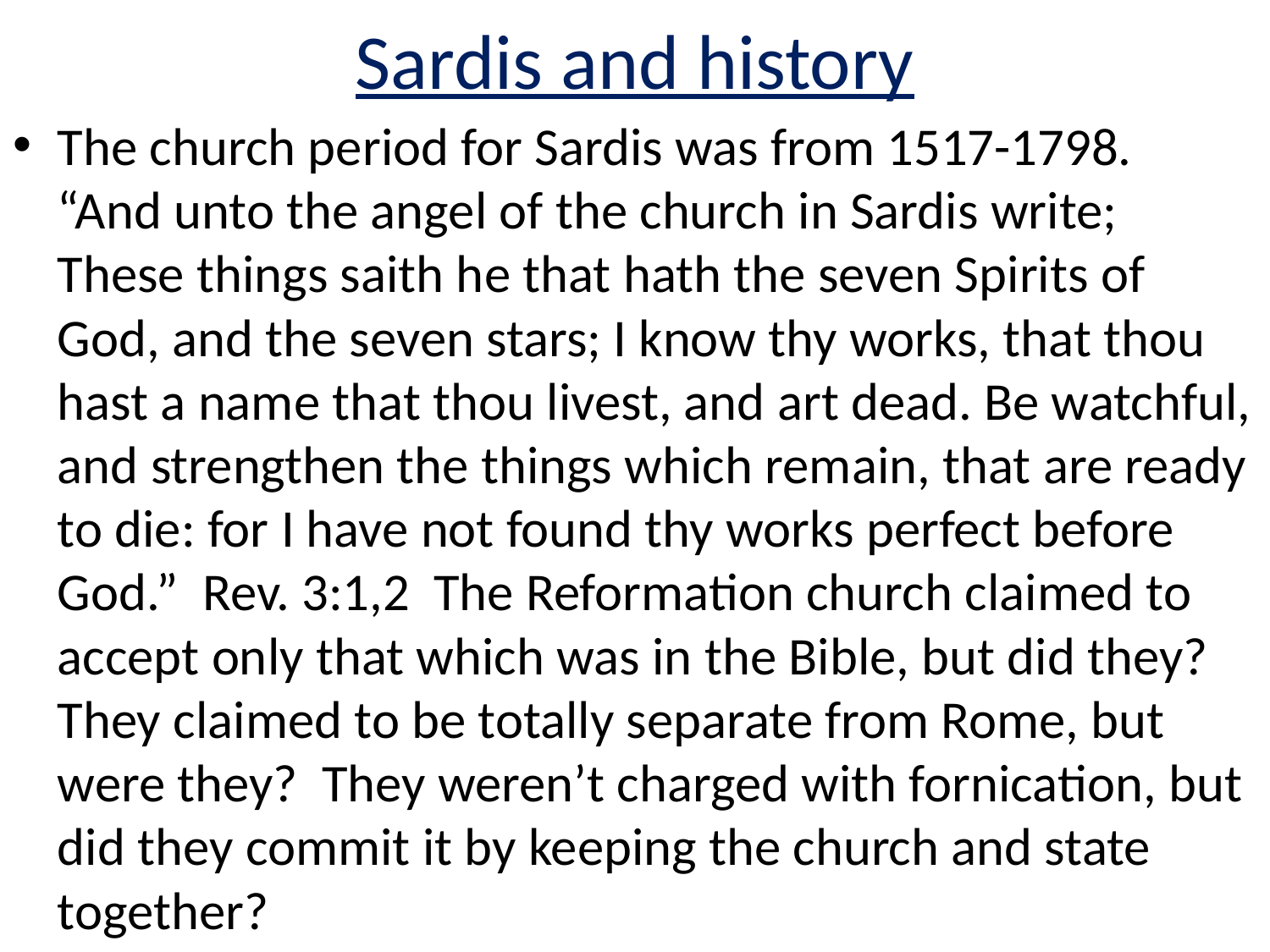

# Sardis and history
The church period for Sardis was from 1517-1798.  “And unto the angel of the church in Sardis write; These things saith he that hath the seven Spirits of God, and the seven stars; I know thy works, that thou hast a name that thou livest, and art dead. Be watchful, and strengthen the things which remain, that are ready to die: for I have not found thy works perfect before God.”  Rev. 3:1,2  The Reformation church claimed to accept only that which was in the Bible, but did they?  They claimed to be totally separate from Rome, but were they?  They weren’t charged with fornication, but did they commit it by keeping the church and state together?